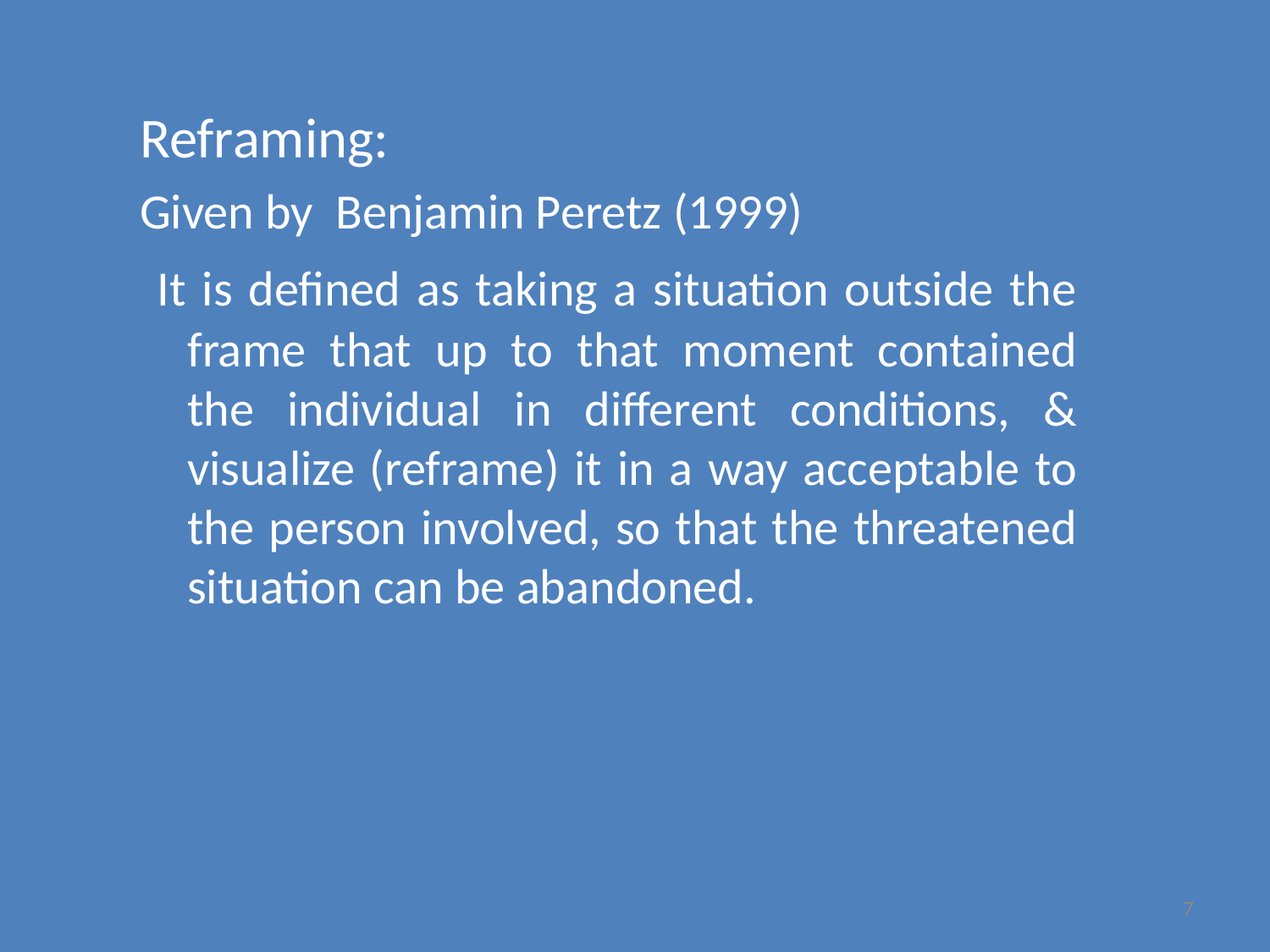

Reframing:
Given by  Benjamin Peretz (1999)
 It is defined as taking a situation outside the frame that up to that moment contained the individual in different conditions, & visualize (reframe) it in a way acceptable to the person involved, so that the threatened situation can be abandoned.
7